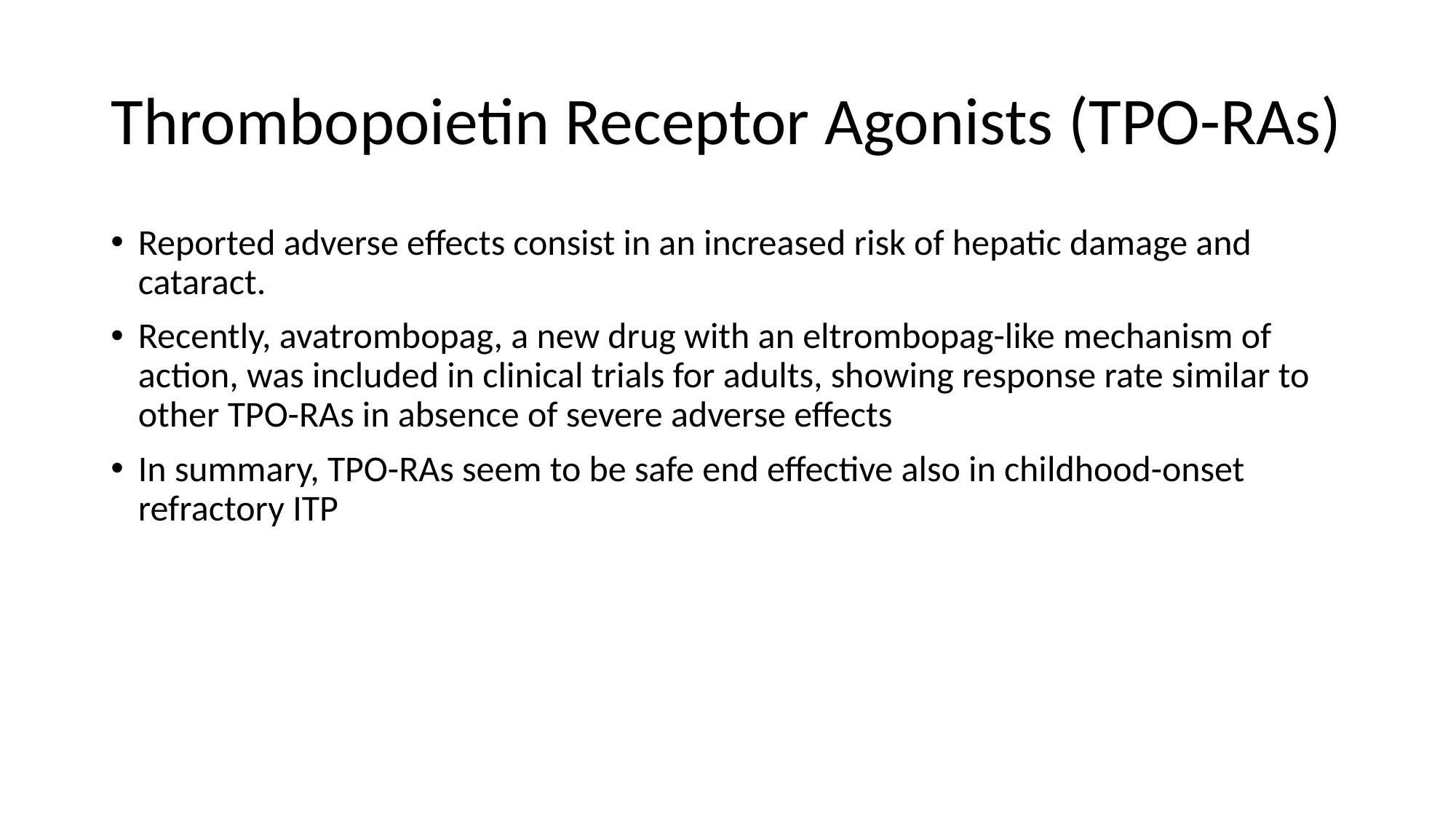

# Thrombopoietin Receptor Agonists (TPO-RAs)
Reported adverse effects consist in an increased risk of hepatic damage and cataract.
Recently, avatrombopag, a new drug with an eltrombopag-like mechanism of action, was included in clinical trials for adults, showing response rate similar to other TPO-RAs in absence of severe adverse effects
In summary, TPO-RAs seem to be safe end effective also in childhood-onset refractory ITP